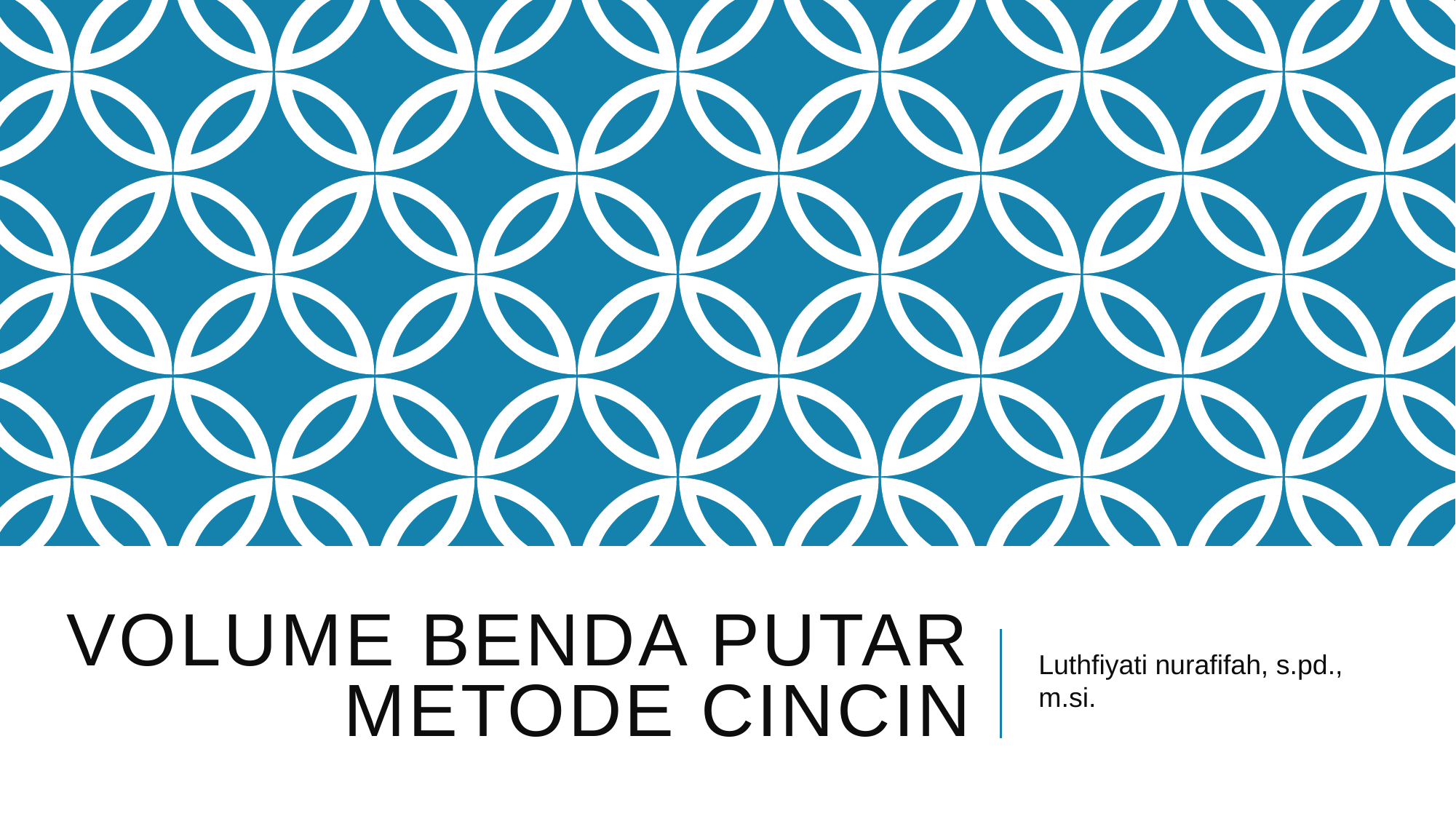

# Volume benda Putar Metode cincin
Luthfiyati nurafifah, s.pd., m.si.